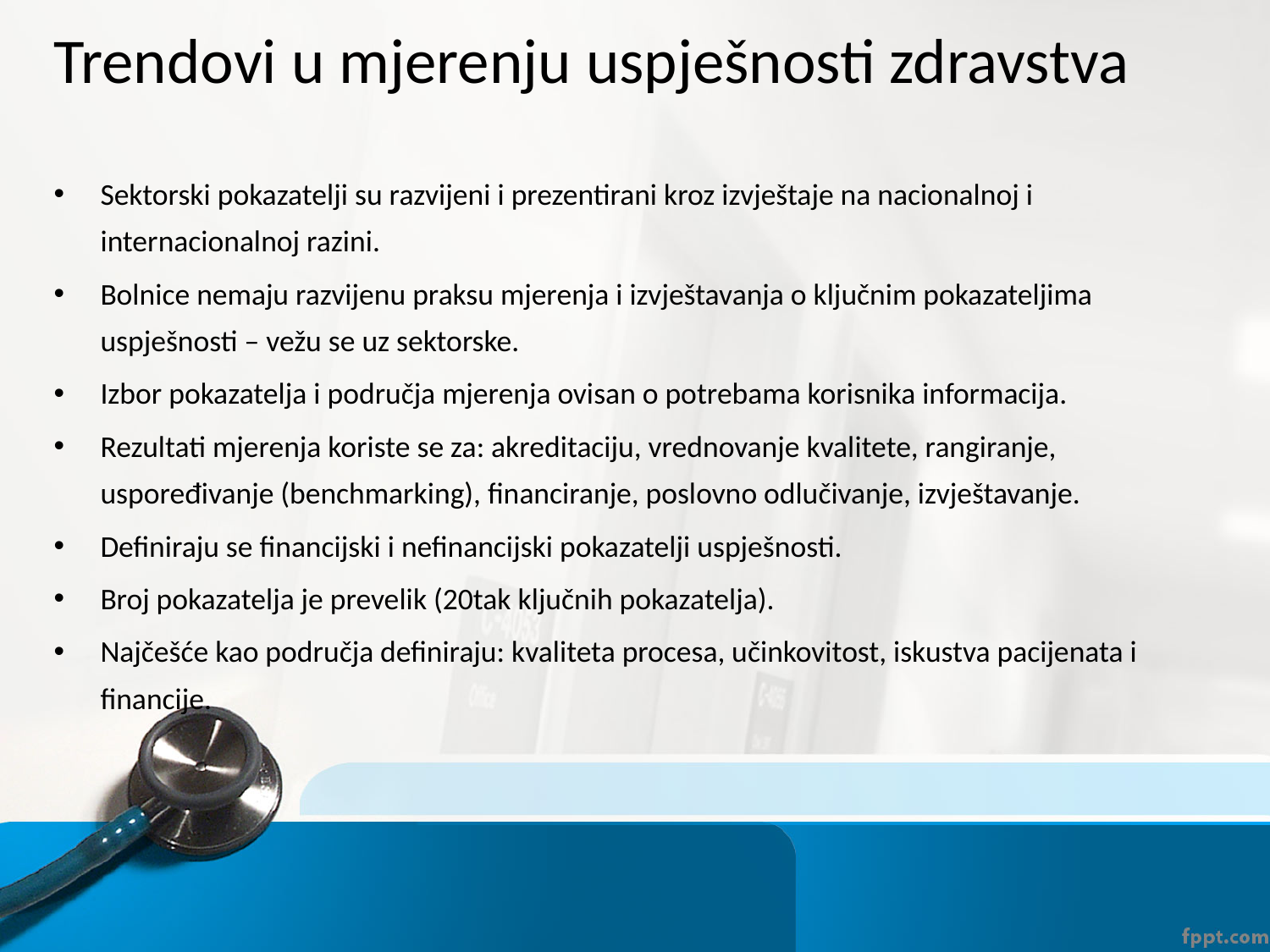

# Trendovi u mjerenju uspješnosti zdravstva
Sektorski pokazatelji su razvijeni i prezentirani kroz izvještaje na nacionalnoj i internacionalnoj razini.
Bolnice nemaju razvijenu praksu mjerenja i izvještavanja o ključnim pokazateljima uspješnosti – vežu se uz sektorske.
Izbor pokazatelja i područja mjerenja ovisan o potrebama korisnika informacija.
Rezultati mjerenja koriste se za: akreditaciju, vrednovanje kvalitete, rangiranje, uspoređivanje (benchmarking), financiranje, poslovno odlučivanje, izvještavanje.
Definiraju se financijski i nefinancijski pokazatelji uspješnosti.
Broj pokazatelja je prevelik (20tak ključnih pokazatelja).
Najčešće kao područja definiraju: kvaliteta procesa, učinkovitost, iskustva pacijenata i financije.